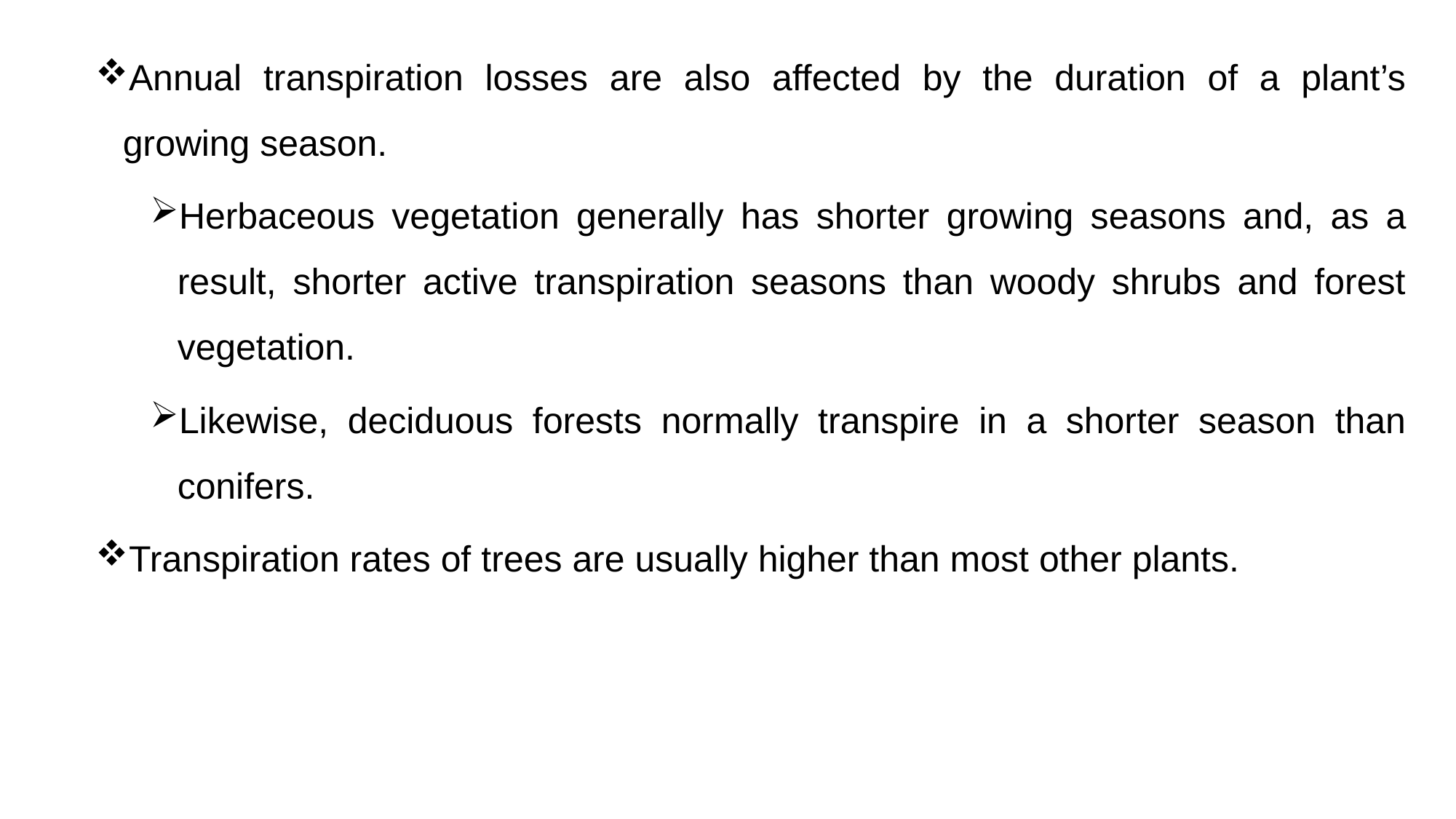

Annual transpiration losses are also affected by the duration of a plant’s growing season.
Herbaceous vegetation generally has shorter growing seasons and, as a result, shorter active transpiration seasons than woody shrubs and forest vegetation.
Likewise, deciduous forests normally transpire in a shorter season than conifers.
Transpiration rates of trees are usually higher than most other plants.